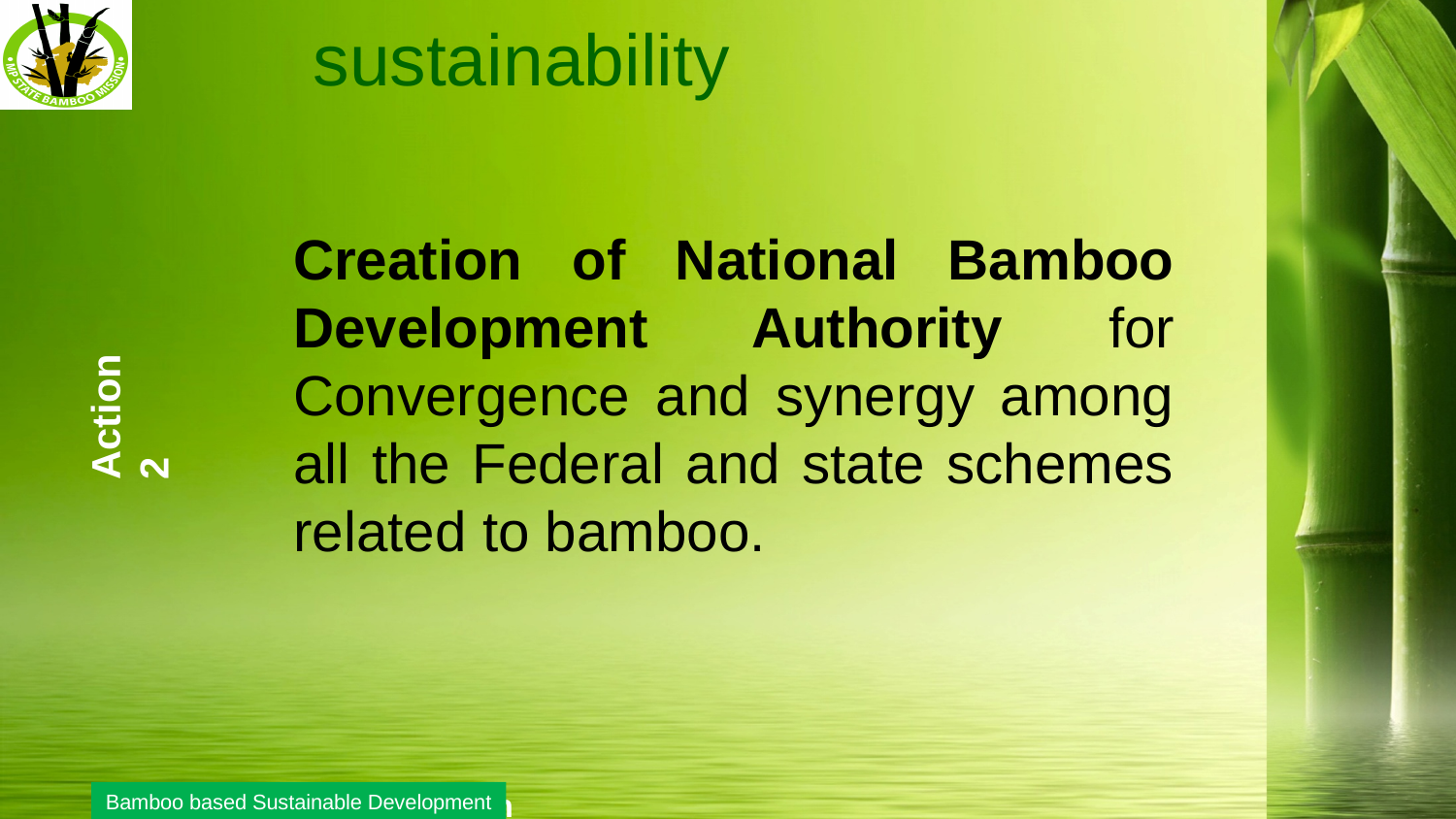

# Bamboo for sustainability
Creation of National Bamboo Development Authority for Convergence and synergy among all the Federal and state schemes related to bamboo.
Action 2
Bamboo based Sustainable Development